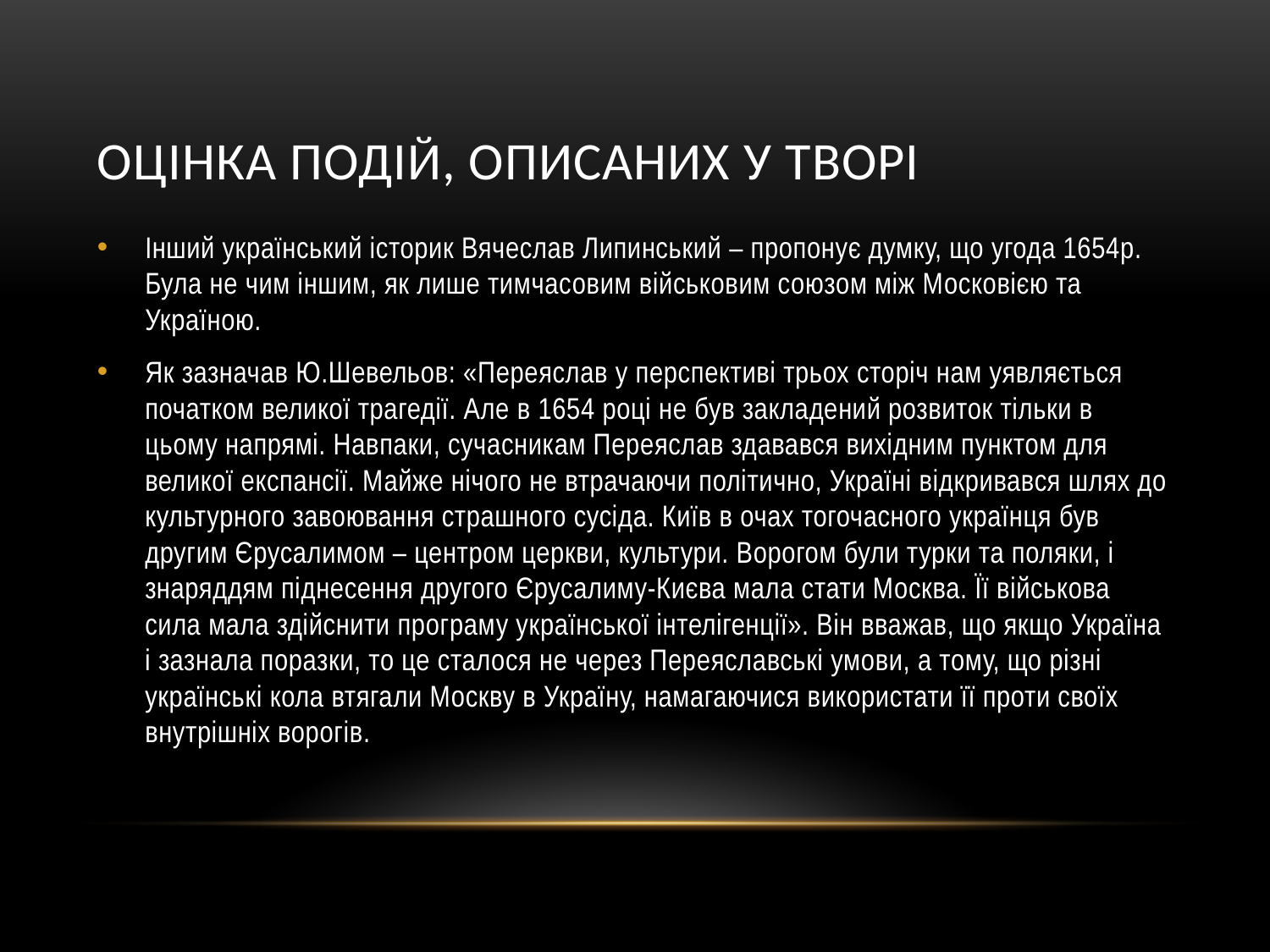

# Оцінка подій, описаних у творі
Інший український історик Вячеслав Липинський – пропонує думку, що угода 1654р. Була не чим іншим, як лише тимчасовим військовим союзом між Московією та Україною.
Як зазначав Ю.Шевельов: «Переяслав у перспективі трьох сторіч нам уявляється початком великої трагедії. Але в 1654 році не був закладений розвиток тільки в цьому напрямі. Навпаки, сучасникам Переяслав здавався вихідним пунктом для великої експансії. Майже нічого не втрачаючи політично, Україні відкривався шлях до культурного завоювання страшного сусіда. Київ в очах тогочасного українця був другим Єрусалимом – центром церкви, культури. Ворогом були турки та поляки, і знаряддям піднесення другого Єрусалиму-Києва мала стати Москва. Її військова сила мала здійснити програму української інтелігенції». Він вважав, що якщо Україна і зазнала поразки, то це сталося не через Переяславські умови, а тому, що різні українські кола втягали Москву в Україну, намагаючися використати її проти своїх внутрішніх ворогів.